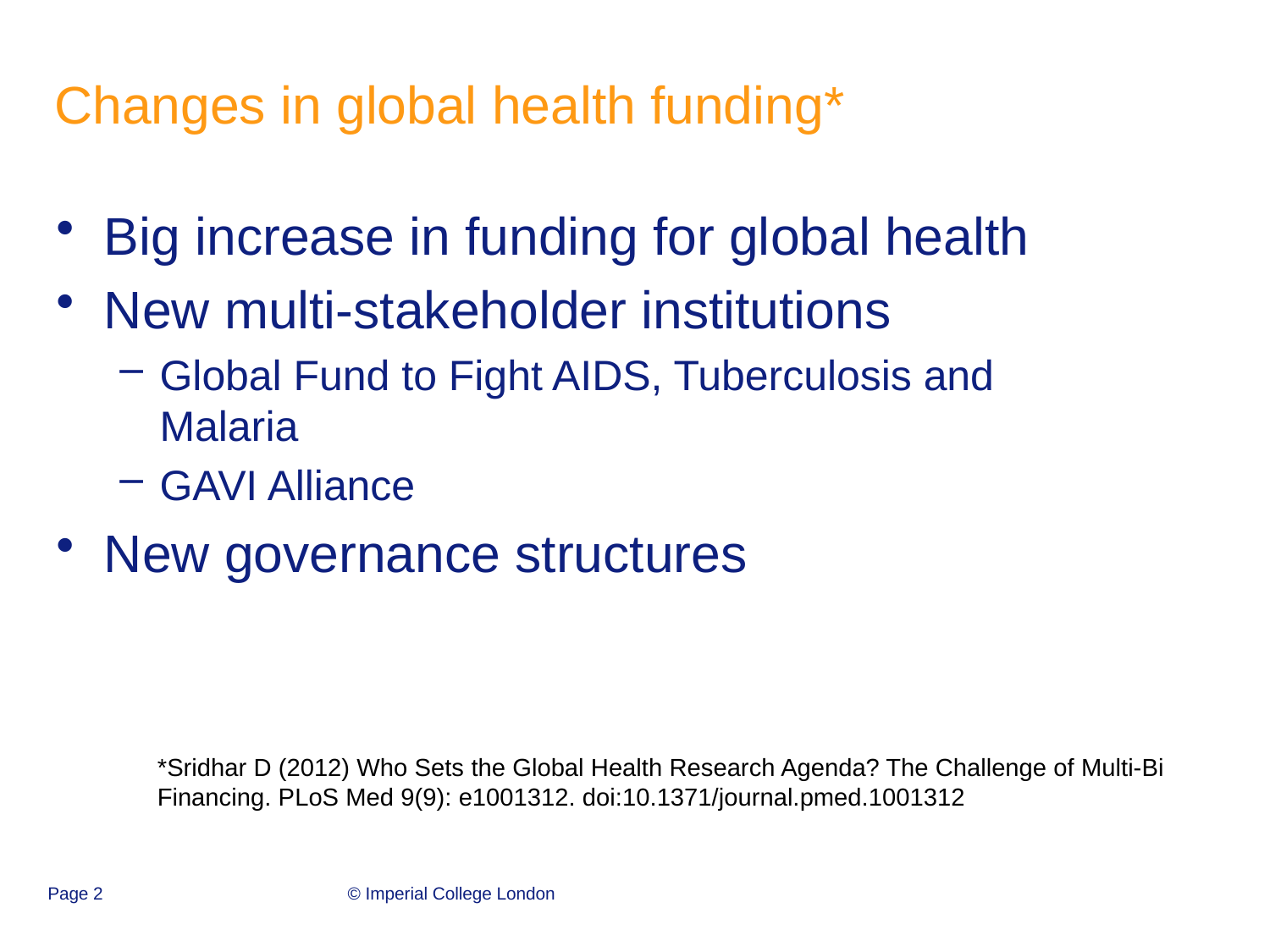

# Changes in global health funding*
Big increase in funding for global health
New multi-stakeholder institutions
Global Fund to Fight AIDS, Tuberculosis and Malaria
GAVI Alliance
New governance structures

*Sridhar D (2012) Who Sets the Global Health Research Agenda? The Challenge of Multi-Bi Financing. PLoS Med 9(9): e1001312. doi:10.1371/journal.pmed.1001312

Page 2
© Imperial College London